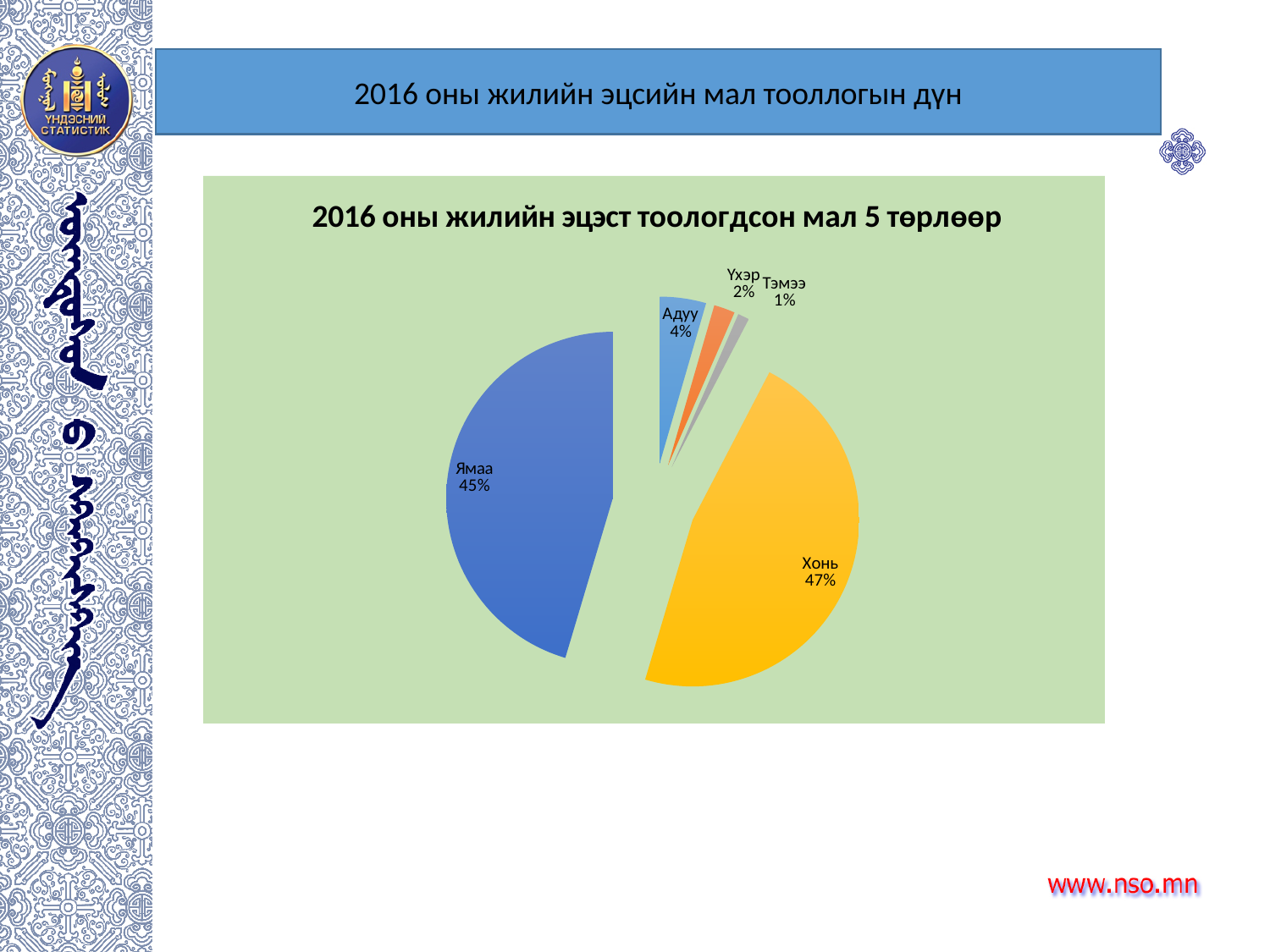

2016 оны жилийн эцсийн мал тооллогын дүн

### Chart:  2016 оны жилийн эцэст тоологдсон мал 5 төрлөөр

| Category |  |
|---|---|
| Адуу | 137.045 |
| Үхэр | 62.695000000000014 |
| Тэмээ | 33.859 |
| Хонь | 1437.137 |
| Ямаа | 1389.119 |

[unsupported chart]